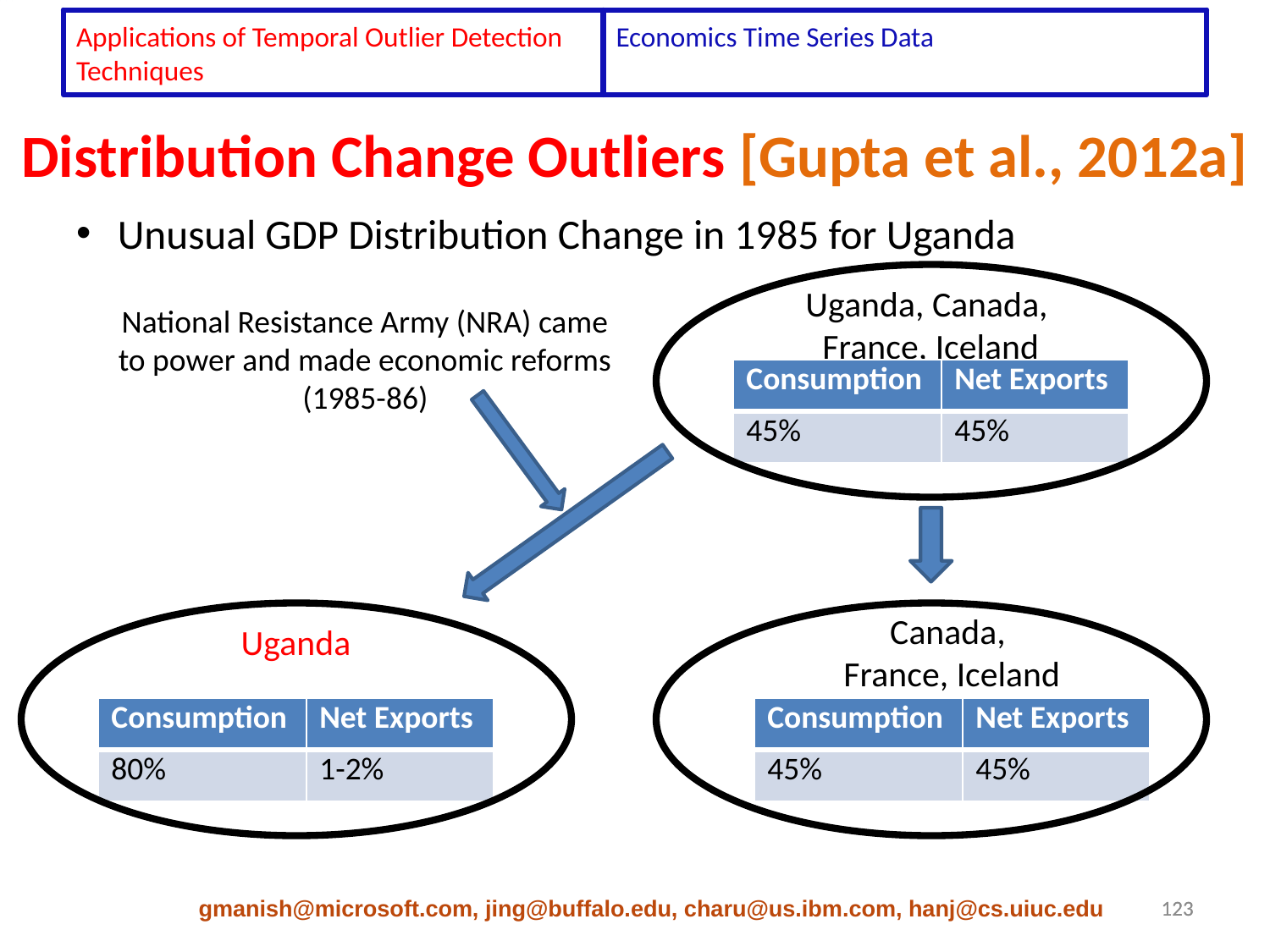

Applications of Temporal Outlier Detection Techniques
Economics Time Series Data
# Distribution Change Outliers [Gupta et al., 2012a]
Unusual GDP Distribution Change in 1985 for Uganda

Uganda, Canada,
France, Iceland
National Resistance Army (NRA) came to power and made economic reforms (1985-86)
| Consumption | Net Exports |
| --- | --- |
| 45% | 45% |

Canada,
France, Iceland
Uganda
| Consumption | Net Exports |
| --- | --- |
| 80% | 1-2% |
| Consumption | Net Exports |
| --- | --- |
| 45% | 45% |
gmanish@microsoft.com, jing@buffalo.edu, charu@us.ibm.com, hanj@cs.uiuc.edu
123